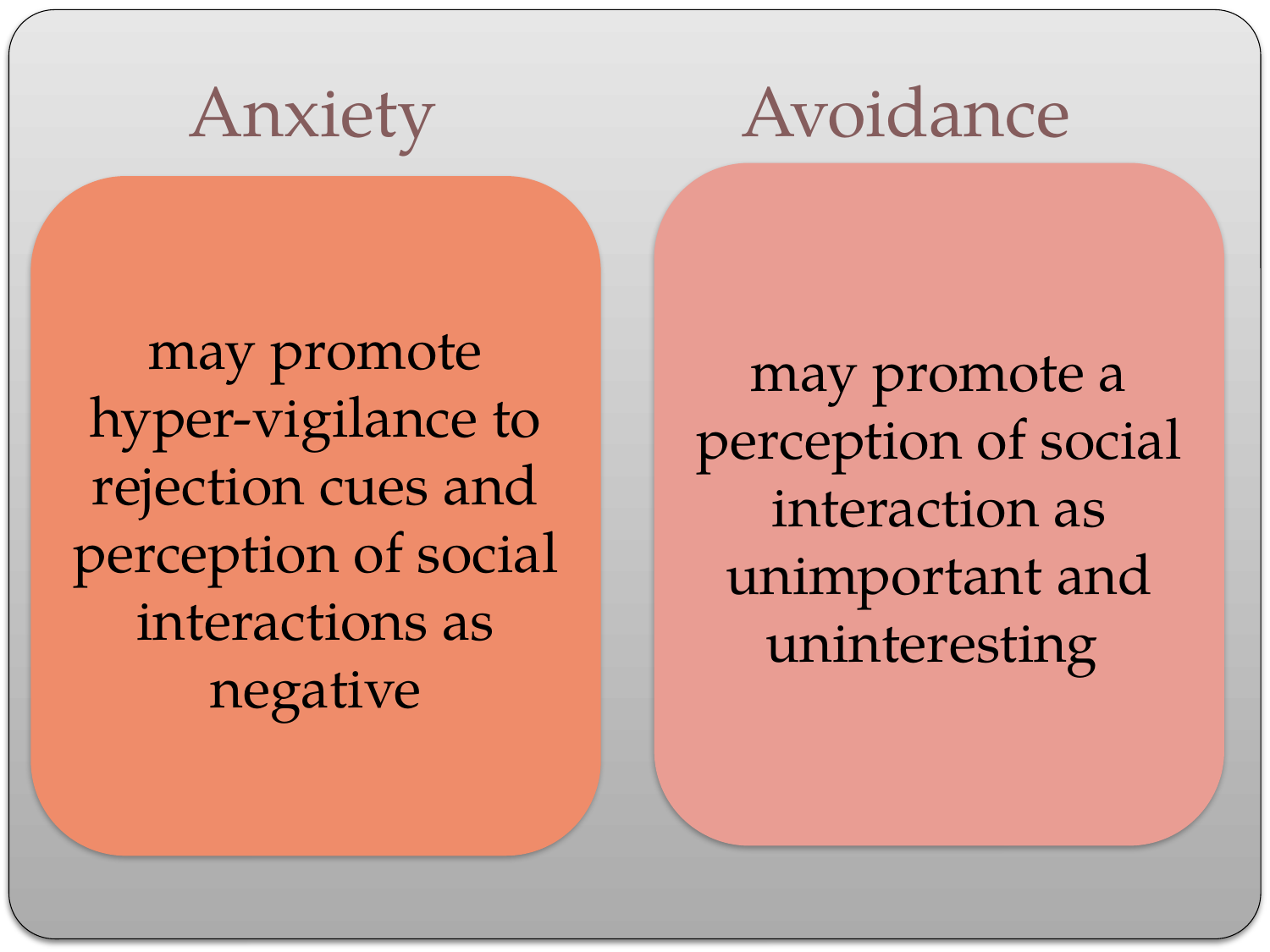

Anxiety
Avoidance
may promote a perception of social interaction as unimportant and uninteresting
may promote hyper-vigilance to rejection cues and perception of social interactions as negative